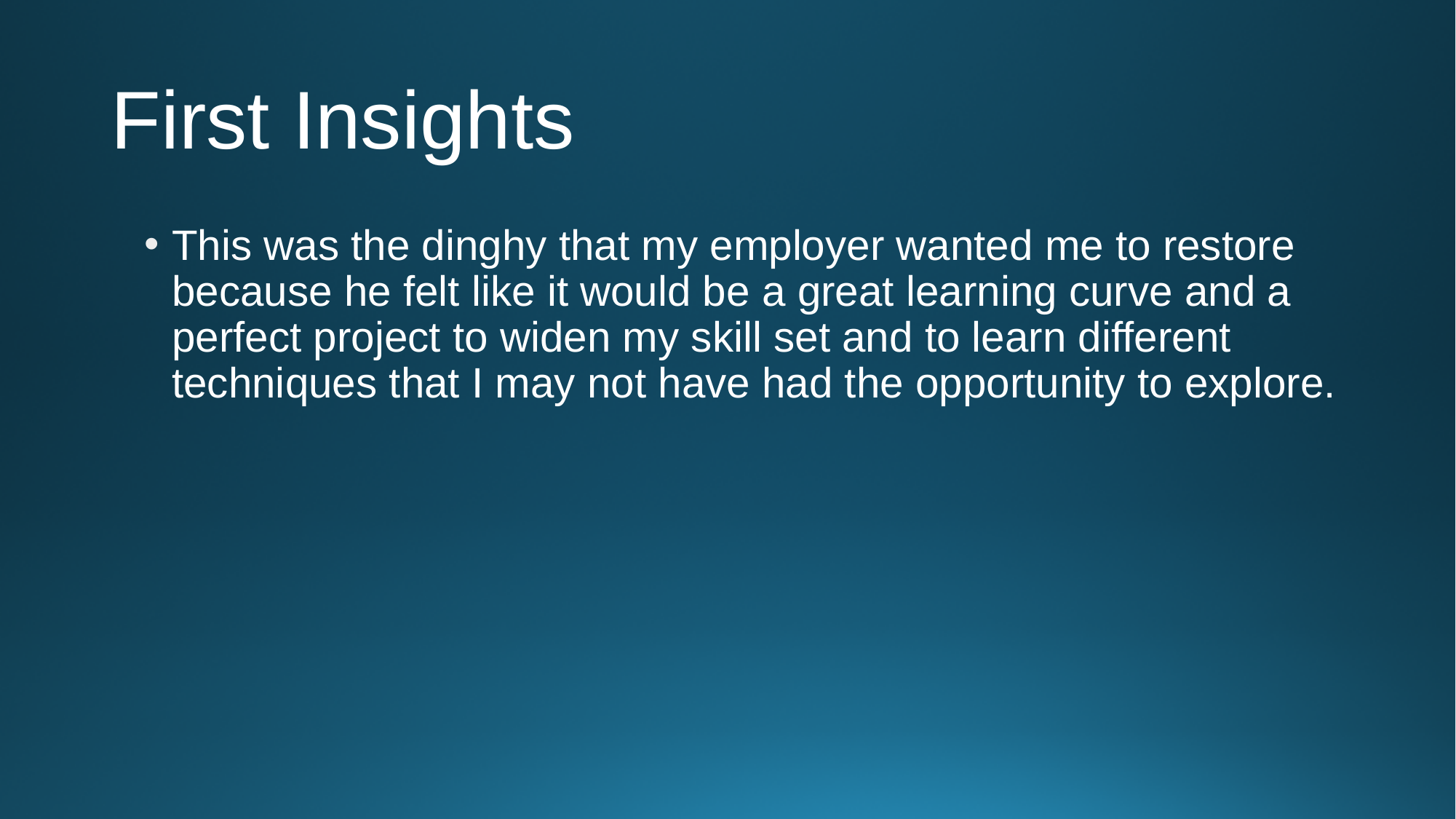

# First Insights
This was the dinghy that my employer wanted me to restore because he felt like it would be a great learning curve and a perfect project to widen my skill set and to learn different techniques that I may not have had the opportunity to explore.